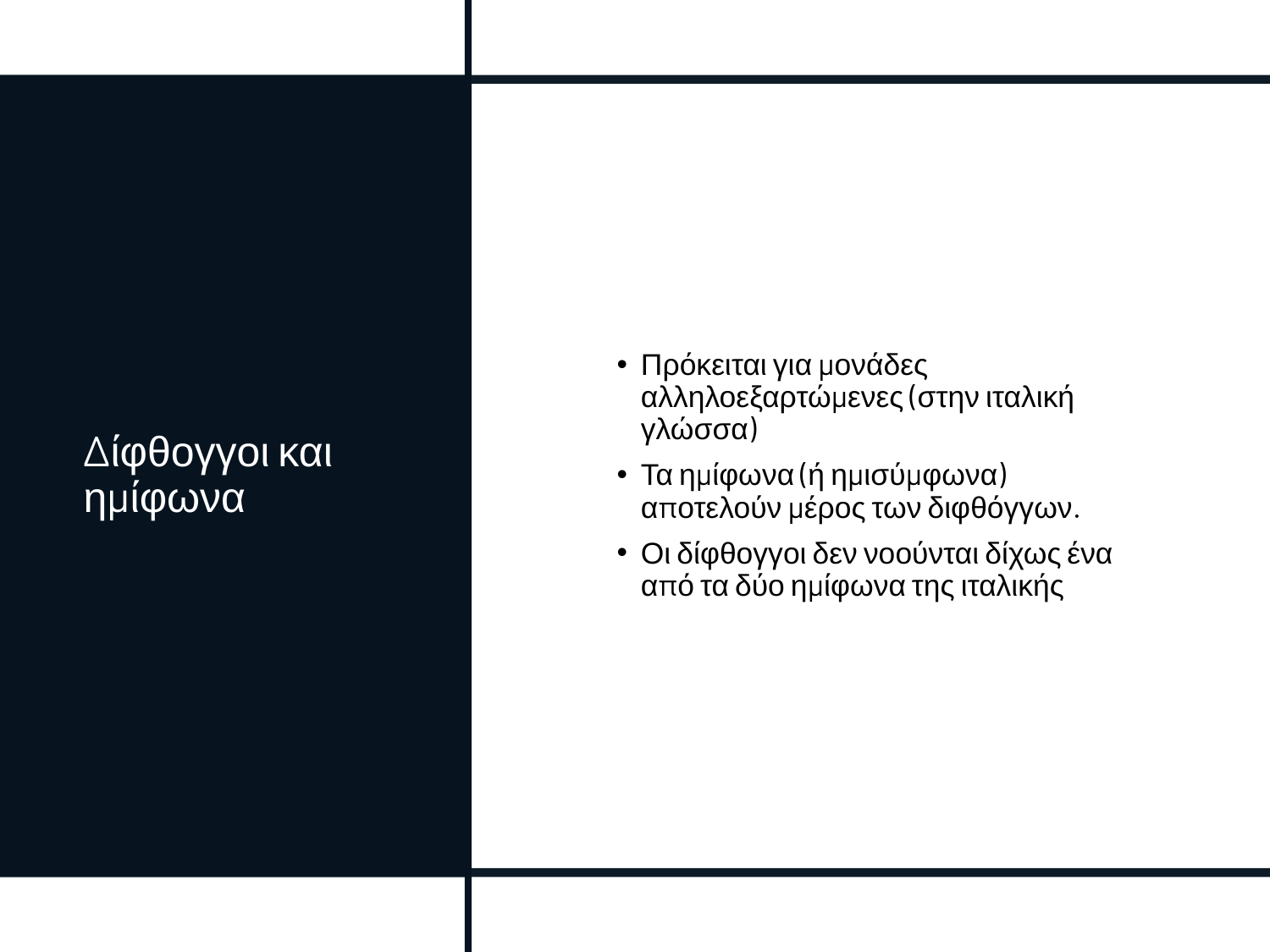

# Δίφθογγοι και ημίφωνα
Πρόκειται για μονάδες αλληλοεξαρτώμενες (στην ιταλική γλώσσα)
Τα ημίφωνα (ή ημισύμφωνα) αποτελούν μέρος των διφθόγγων.
Οι δίφθογγοι δεν νοούνται δίχως ένα από τα δύο ημίφωνα της ιταλικής